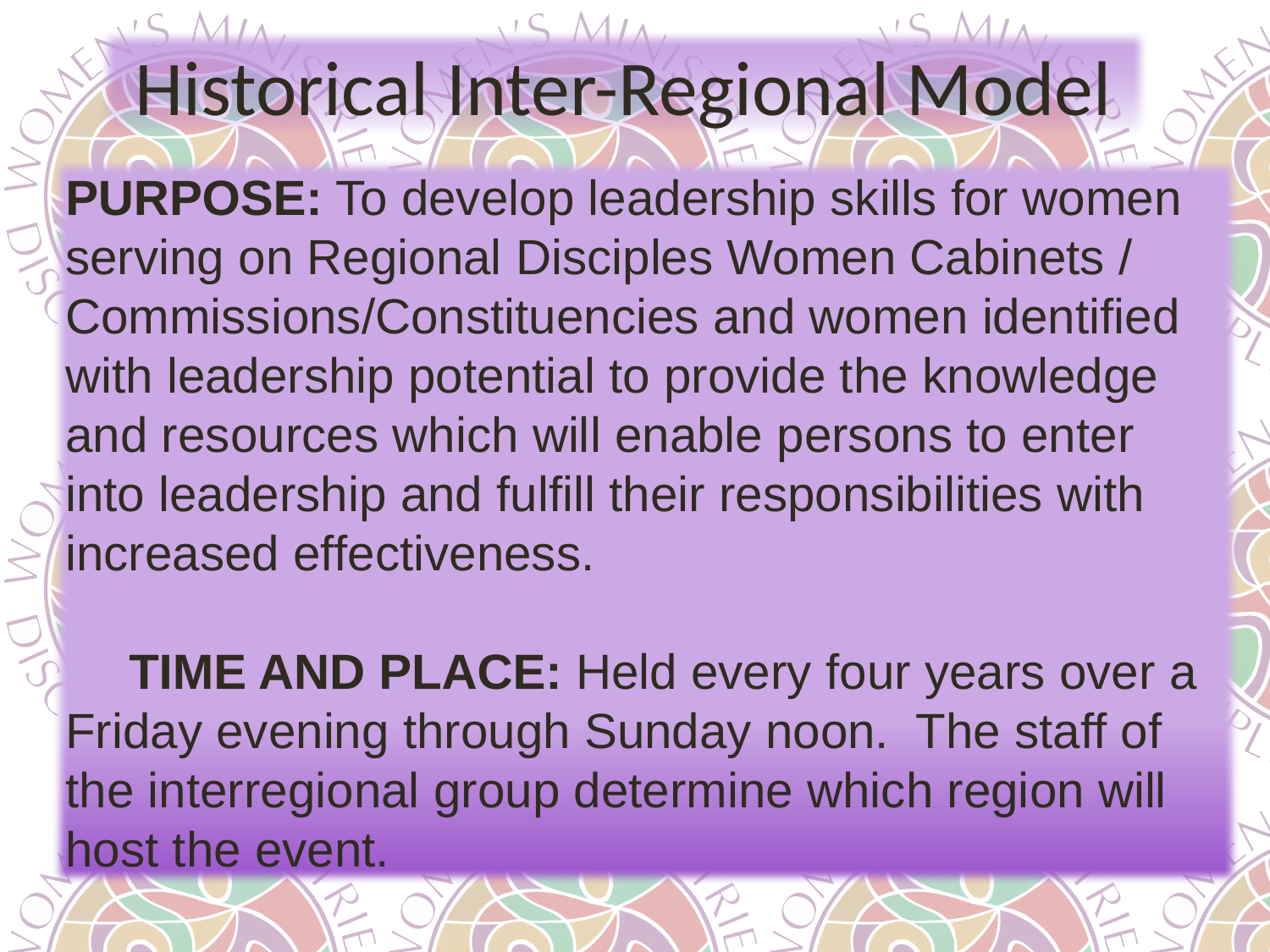

Historical Inter-Regional Model
PURPOSE: To develop leadership skills for women serving on Regional Disciples Women Cabinets / Commissions/Constituencies and women identified with leadership potential to provide the knowledge and resources which will enable persons to enter into leadership and fulfill their responsibilities with increased effectiveness.

TIME AND PLACE: Held every four years over a Friday evening through Sunday noon.  The staff of the interregional group determine which region will host the event.